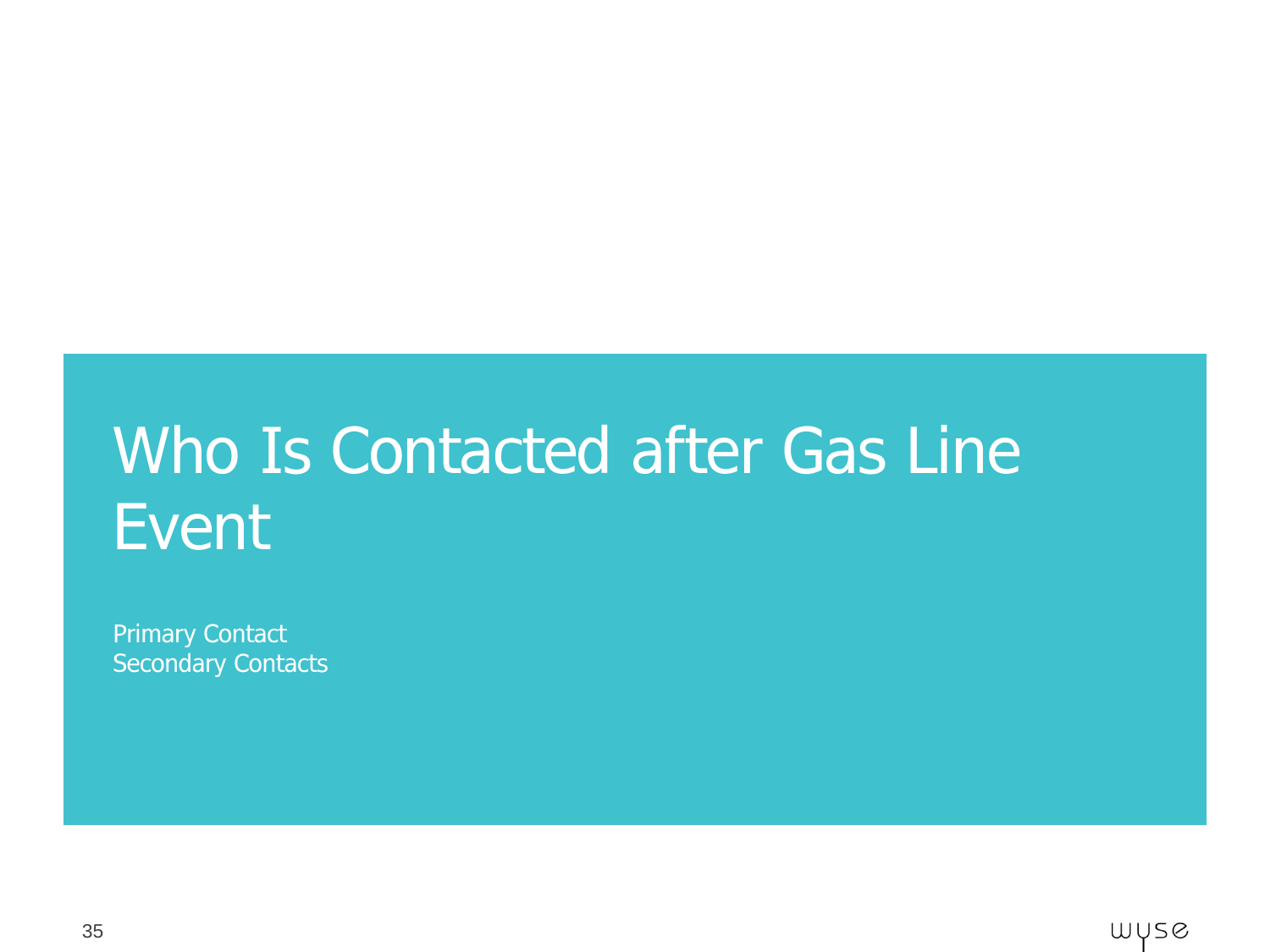

Who Is Contacted after Gas Line Event
# Primary Contact Secondary Contacts